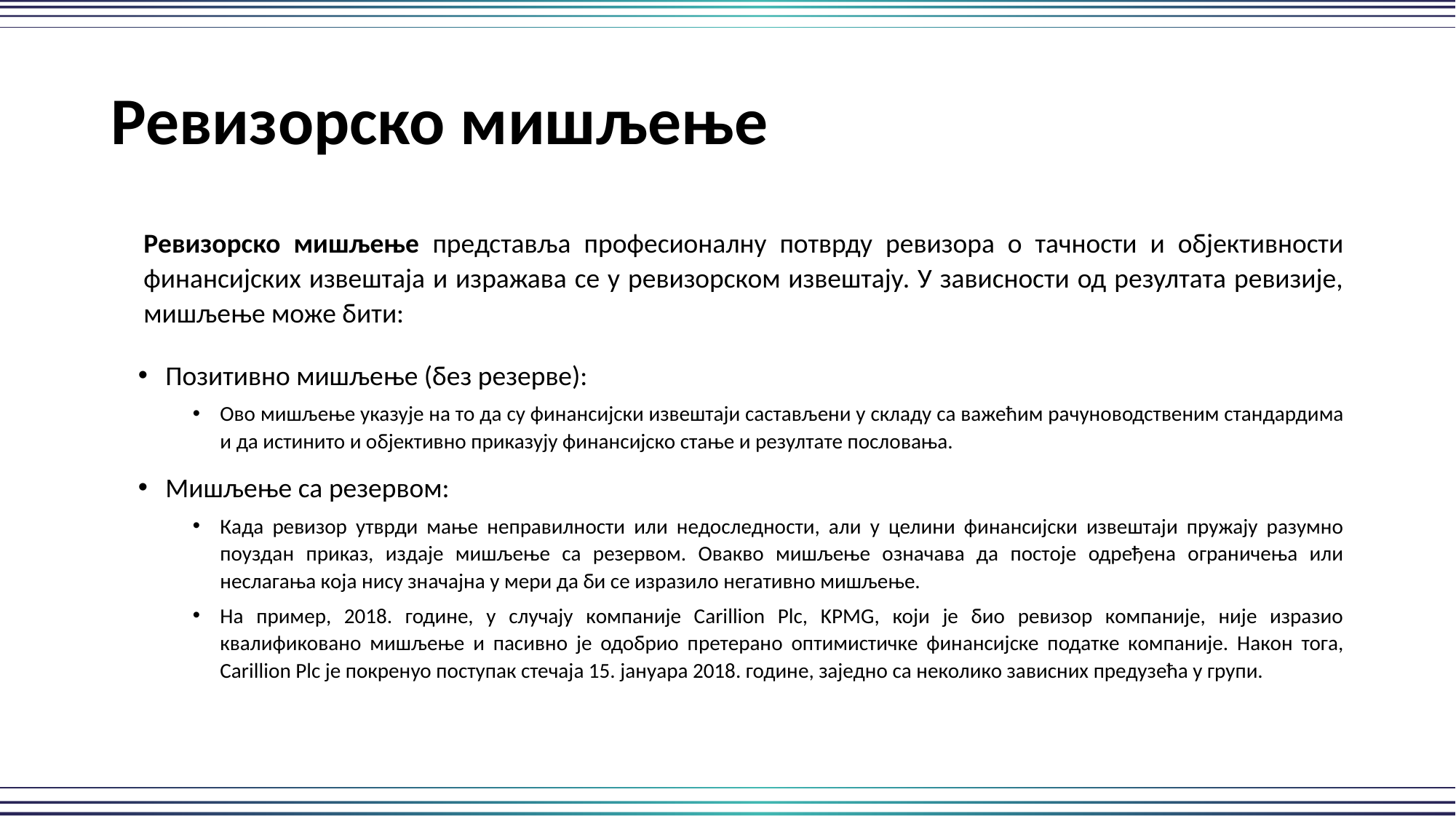

# Ревизорско мишљење
Ревизорско мишљење представља професионалну потврду ревизора о тачности и објективности финансијских извештаја и изражава се у ревизорском извештају. У зависности од резултата ревизије, мишљење може бити:
Позитивно мишљење (без резерве):
Ово мишљење указује на то да су финансијски извештаји састављени у складу са важећим рачуноводственим стандардима и да истинито и објективно приказују финансијско стање и резултате пословања.
Мишљење са резервом:
Када ревизор утврди мање неправилности или недоследности, али у целини финансијски извештаји пружају разумно поуздан приказ, издаје мишљење са резервом. Овакво мишљење означава да постоје одређена ограничења или неслагања која нису значајна у мери да би се изразило негативно мишљење.
На пример, 2018. године, у случају компаније Carillion Plc, KPMG, који је био ревизор компаније, није изразио квалификовано мишљење и пасивно је одобрио претерано оптимистичке финансијске податке компаније. Након тога, Carillion Plc је покренуо поступак стечаја 15. јануара 2018. године, заједно са неколико зависних предузећа у групи.